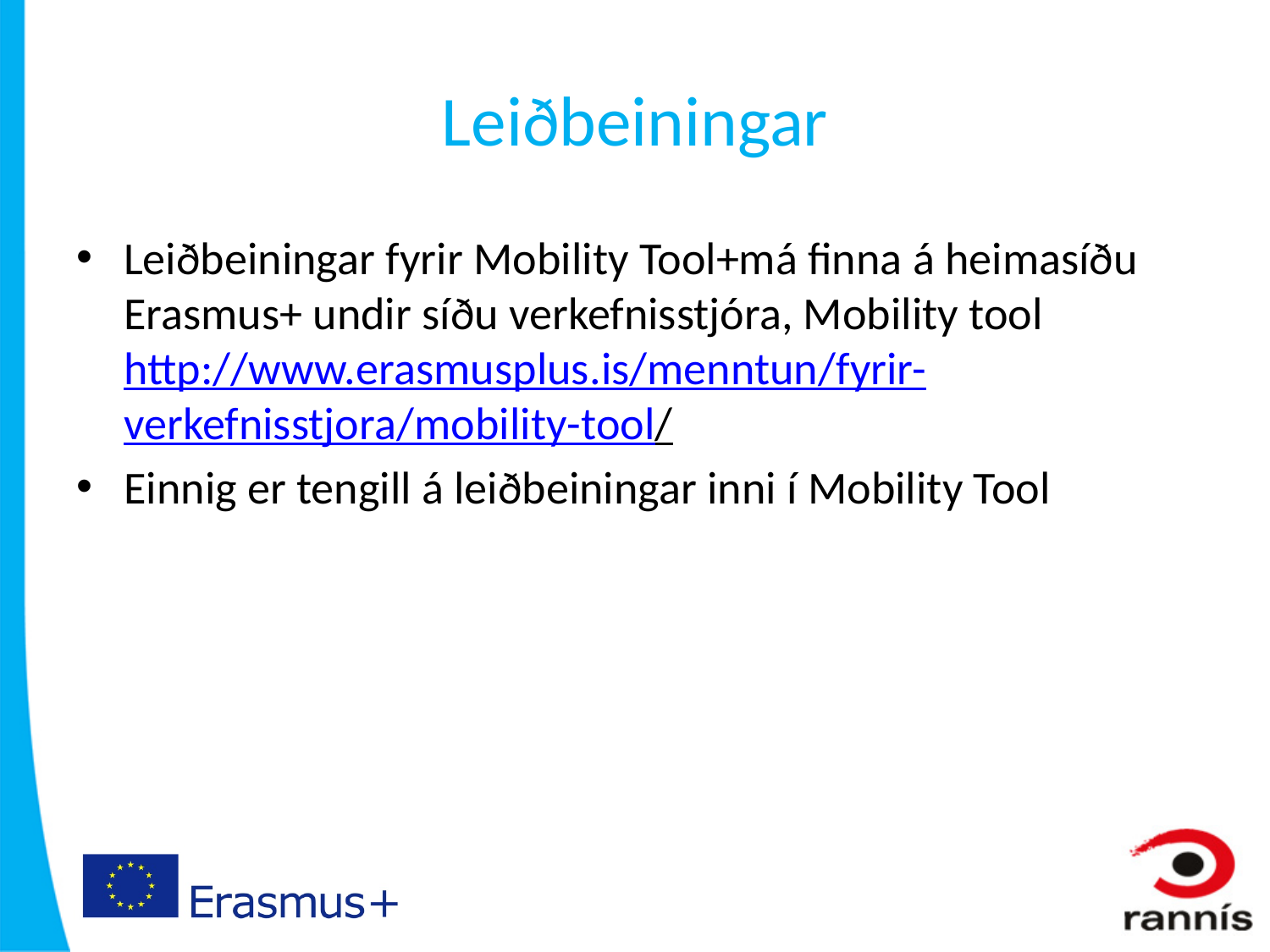

# Leiðbeiningar
Leiðbeiningar fyrir Mobility Tool+má finna á heimasíðu Erasmus+ undir síðu verkefnisstjóra, Mobility tool http://www.erasmusplus.is/menntun/fyrir-verkefnisstjora/mobility-tool/
Einnig er tengill á leiðbeiningar inni í Mobility Tool